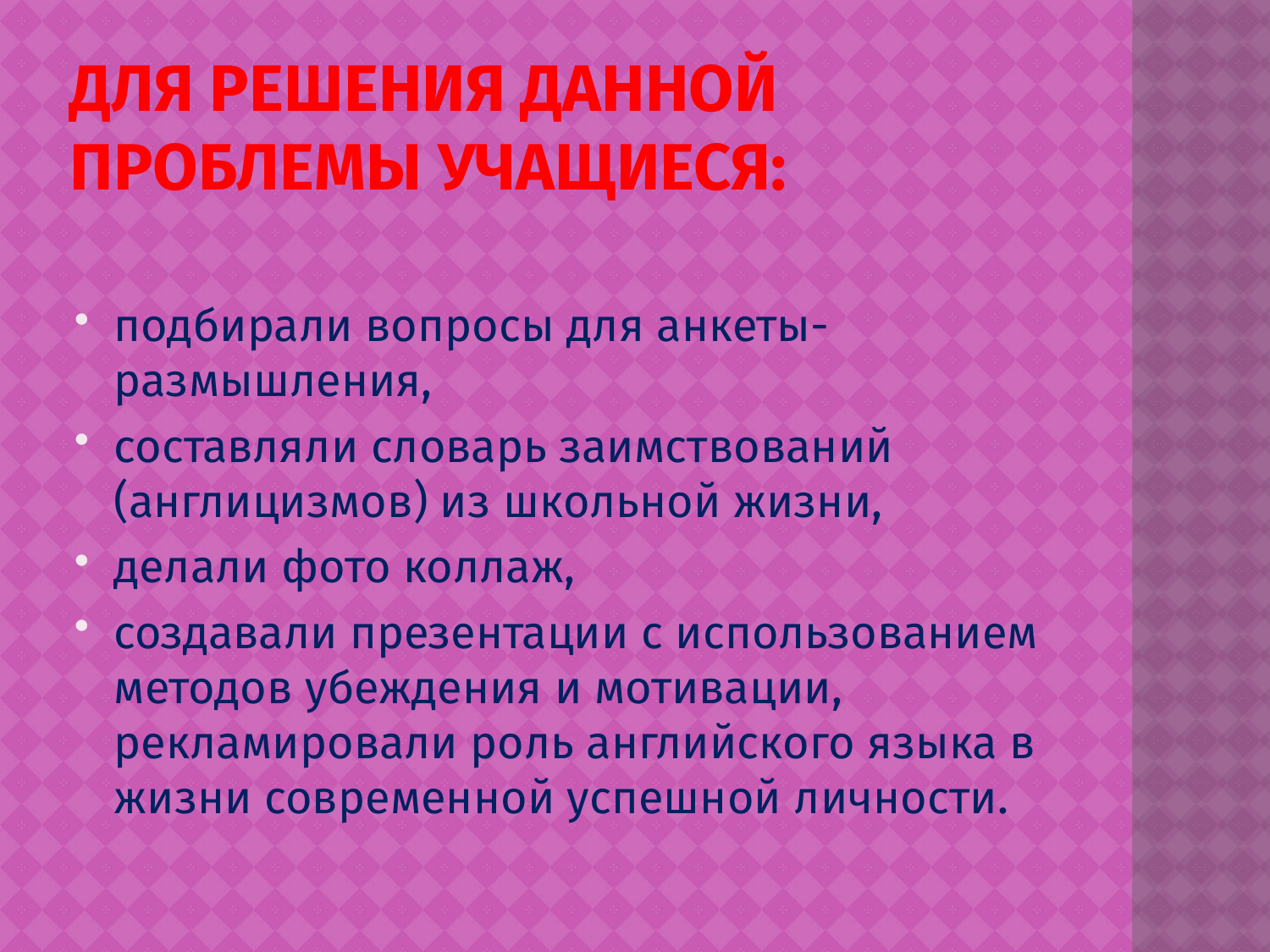

# Для решения данной проблемы учащиеся:

подбирали вопросы для анкеты- размышления,
составляли словарь заимствований (англицизмов) из школьной жизни,
делали фото коллаж,
создавали презентации с использованием методов убеждения и мотивации,  рекламировали роль английского языка в жизни современной успешной личности.